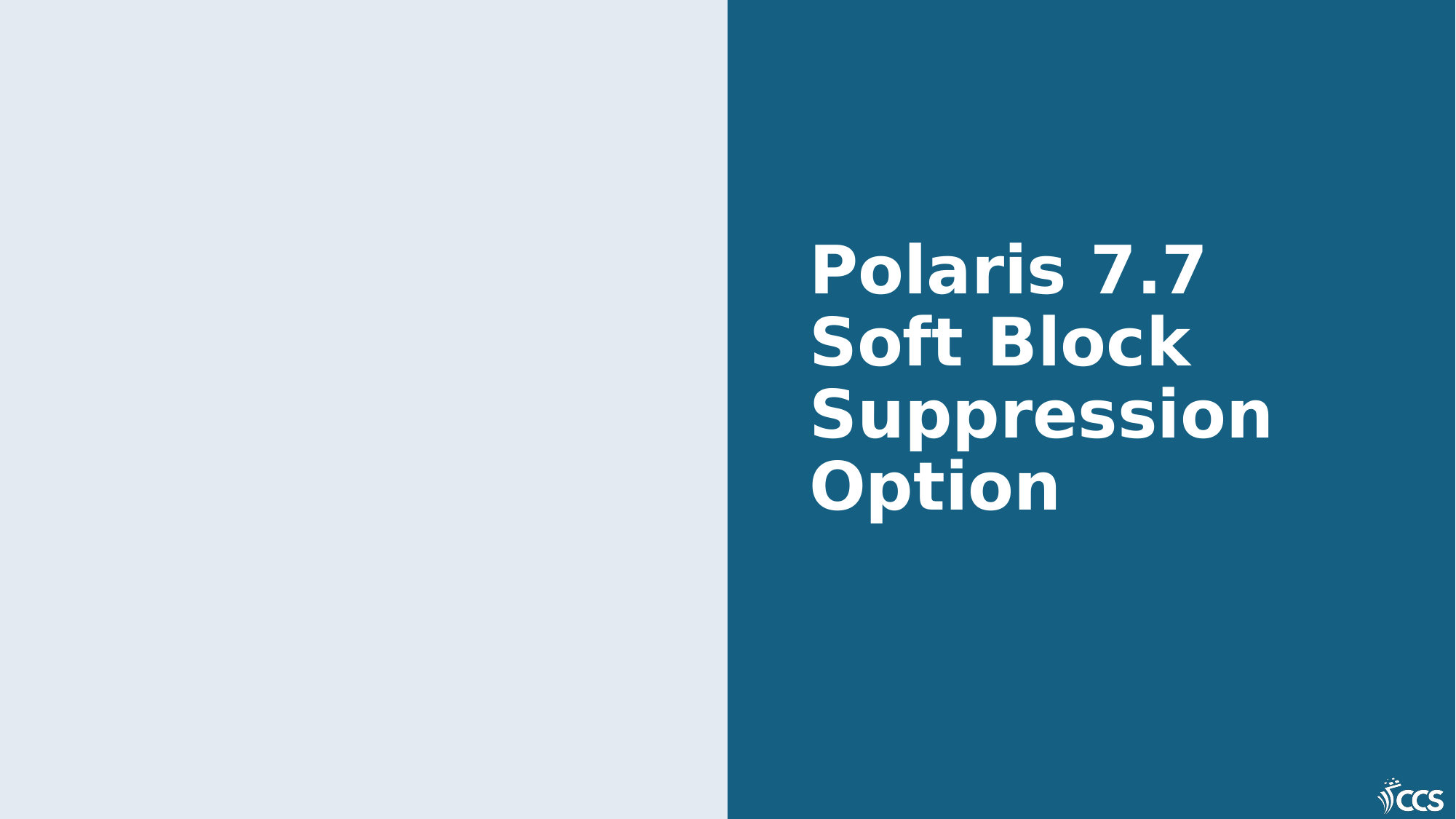

# Polaris 7.7 Soft Block Suppression Option